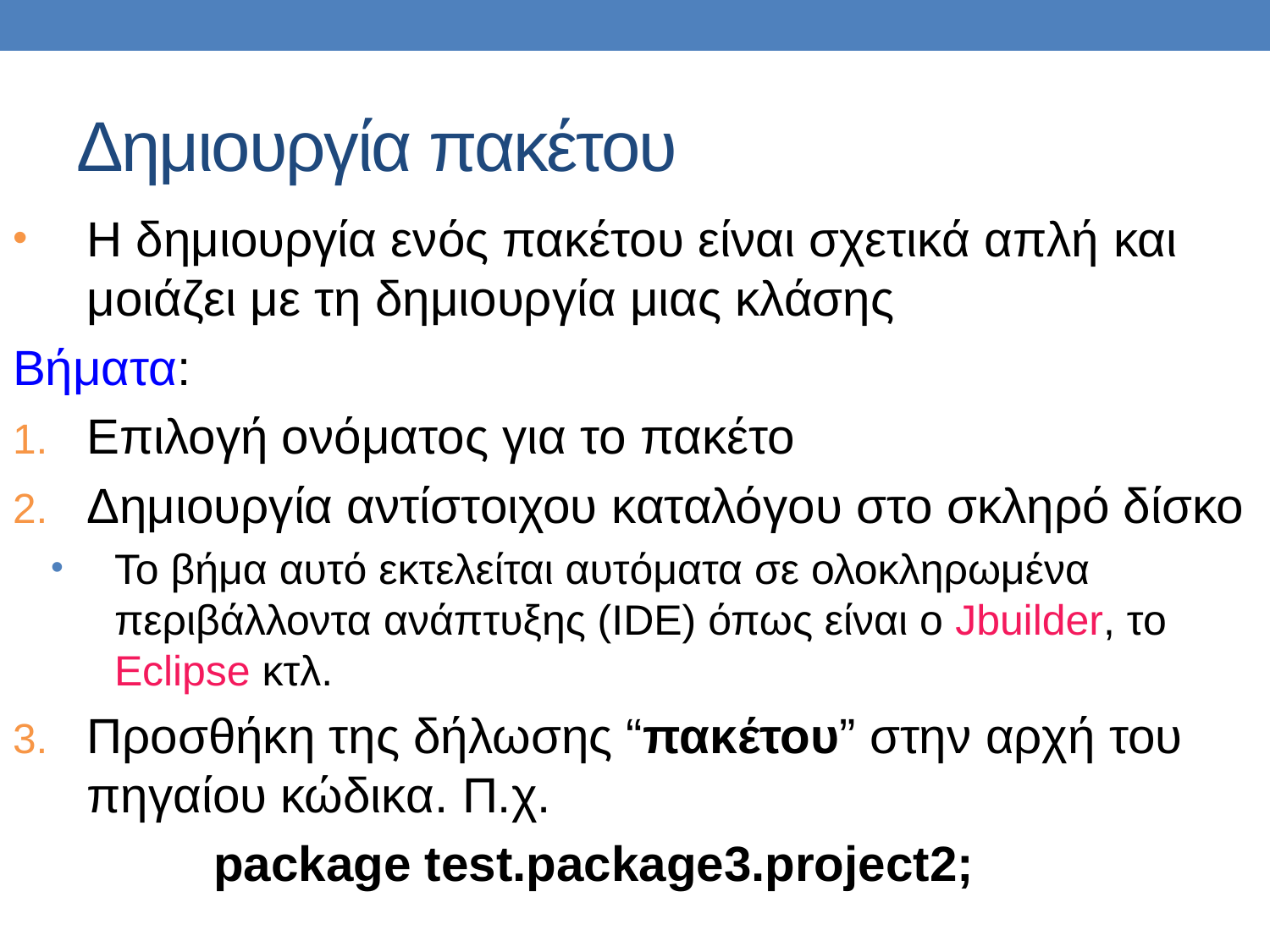

Δημιουργία πακέτου
Η δημιουργία ενός πακέτου είναι σχετικά απλή και μοιάζει με τη δημιουργία μιας κλάσης
Βήματα:
Επιλογή ονόματος για το πακέτο
Δημιουργία αντίστοιχου καταλόγου στο σκληρό δίσκο
Το βήμα αυτό εκτελείται αυτόματα σε ολοκληρωμένα περιβάλλοντα ανάπτυξης (IDE) όπως είναι ο Jbuilder, το Eclipse κτλ.
Προσθήκη της δήλωσης “πακέτου” στην αρχή του πηγαίου κώδικα. Π.χ.
		package test.package3.project2;